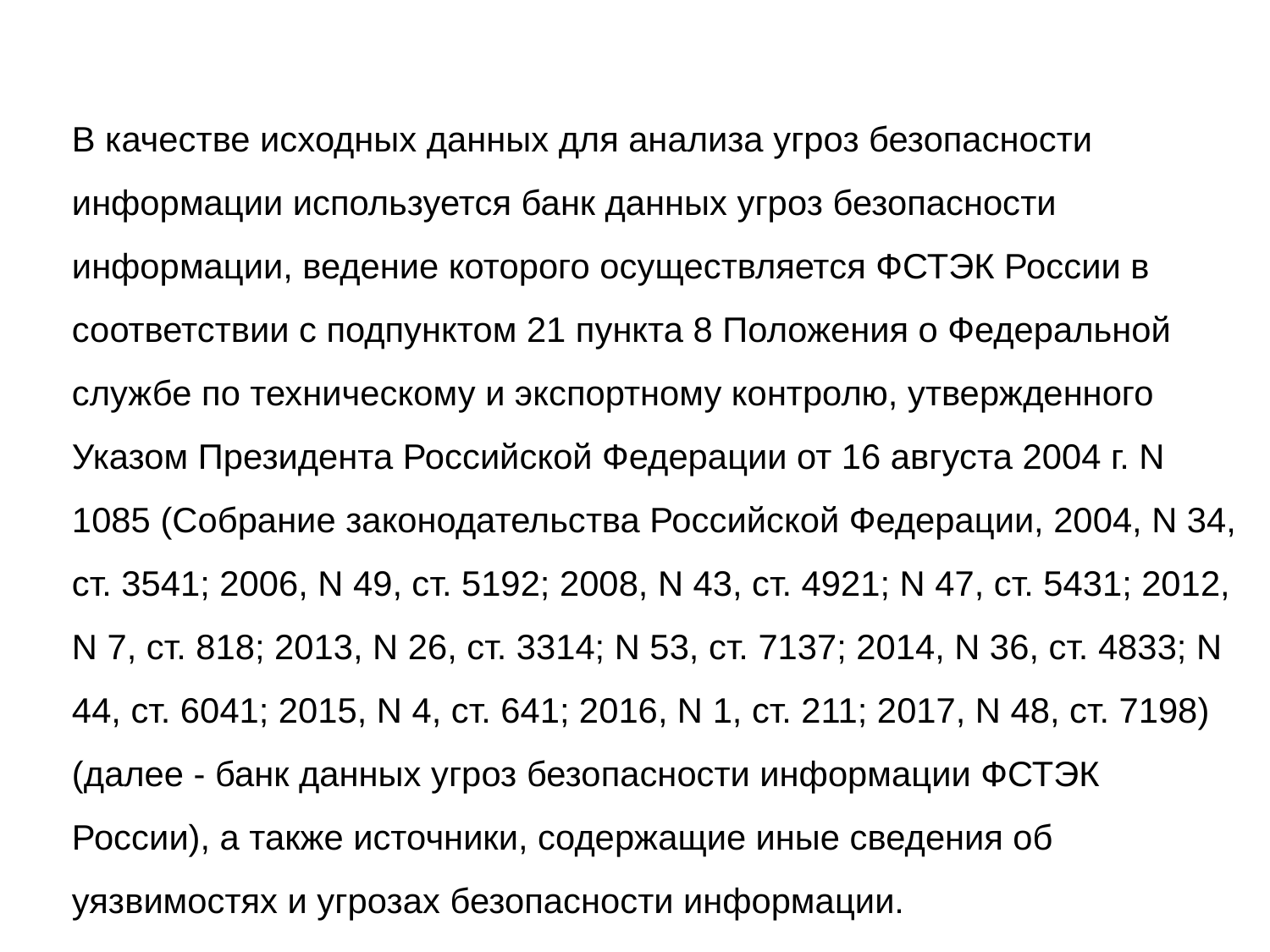

В качестве исходных данных для анализа угроз безопасности информации используется банк данных угроз безопасности информации, ведение которого осуществляется ФСТЭК России в соответствии с подпунктом 21 пункта 8 Положения о Федеральной службе по техническому и экспортному контролю, утвержденного Указом Президента Российской Федерации от 16 августа 2004 г. N 1085 (Собрание законодательства Российской Федерации, 2004, N 34, ст. 3541; 2006, N 49, ст. 5192; 2008, N 43, ст. 4921; N 47, ст. 5431; 2012, N 7, ст. 818; 2013, N 26, ст. 3314; N 53, ст. 7137; 2014, N 36, ст. 4833; N 44, ст. 6041; 2015, N 4, ст. 641; 2016, N 1, ст. 211; 2017, N 48, ст. 7198) (далее - банк данных угроз безопасности информации ФСТЭК России), а также источники, содержащие иные сведения об уязвимостях и угрозах безопасности информации.